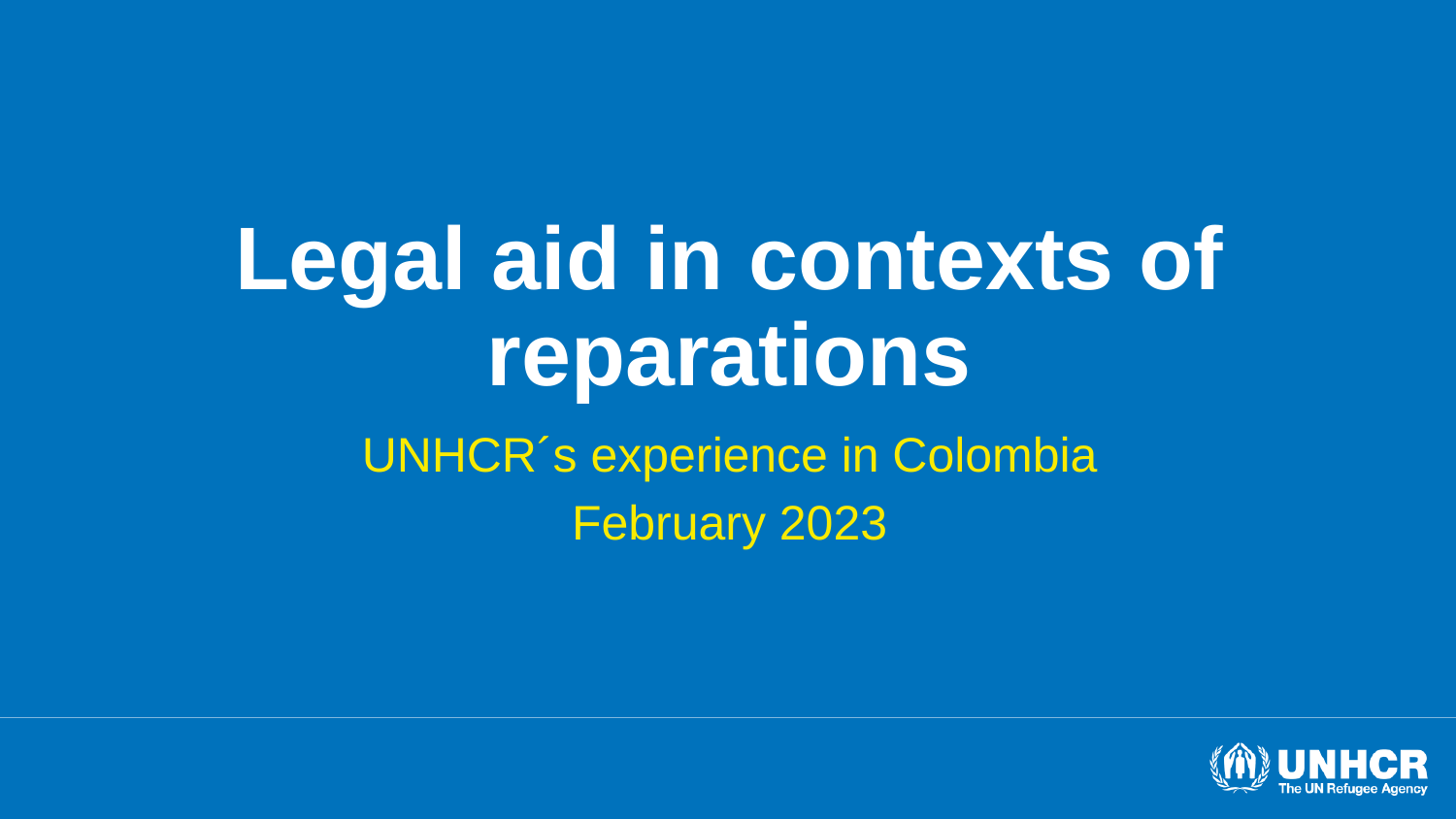

# Legal aid in contexts of reparations
UNHCR´s experience in Colombia
February 2023